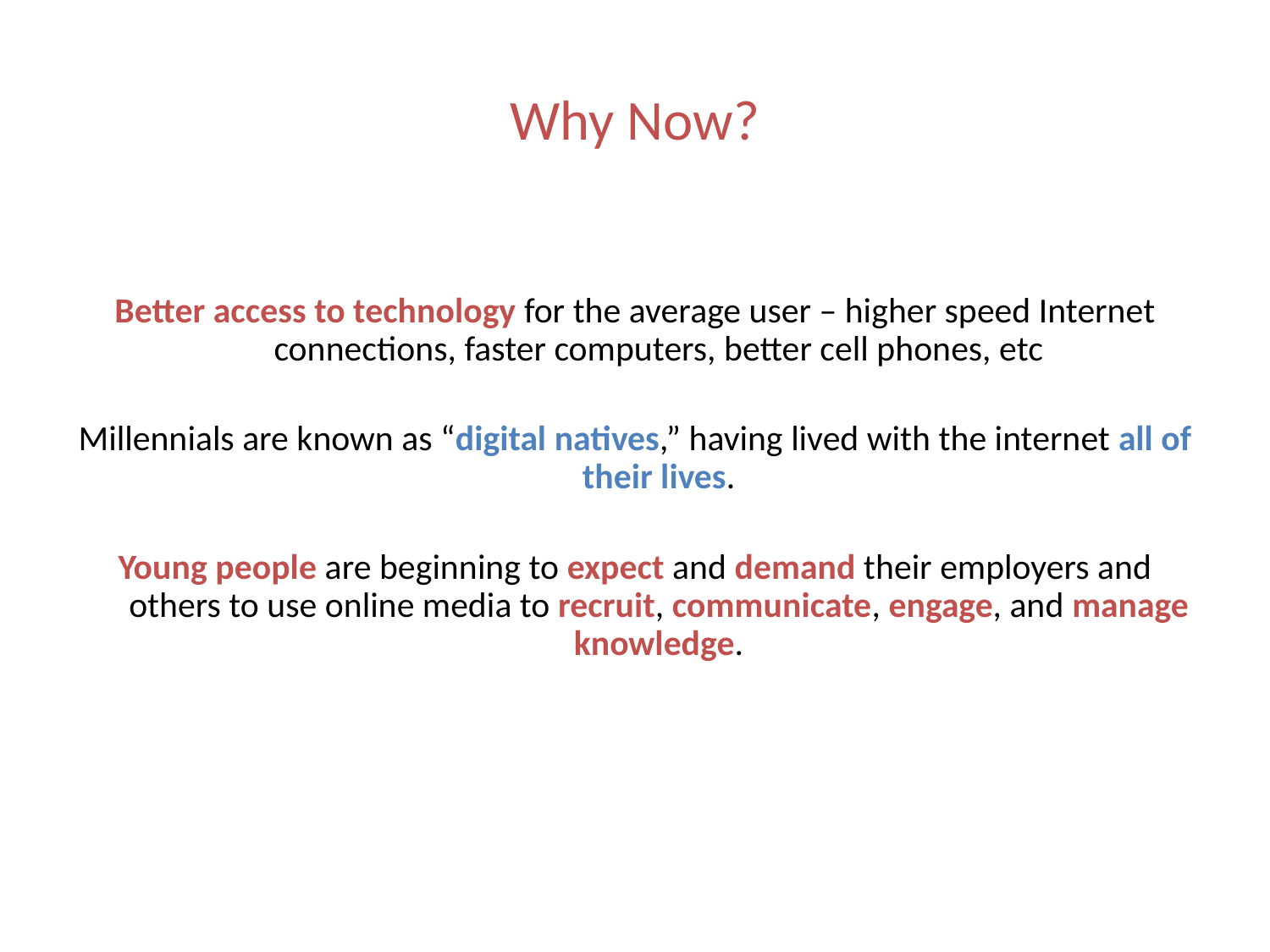

# Why Now?
Better access to technology for the average user – higher speed Internet connections, faster computers, better cell phones, etc

Millennials are known as “digital natives,” having lived with the internet all of their lives.

Young people are beginning to expect and demand their employers and others to use online media to recruit, communicate, engage, and manage knowledge.